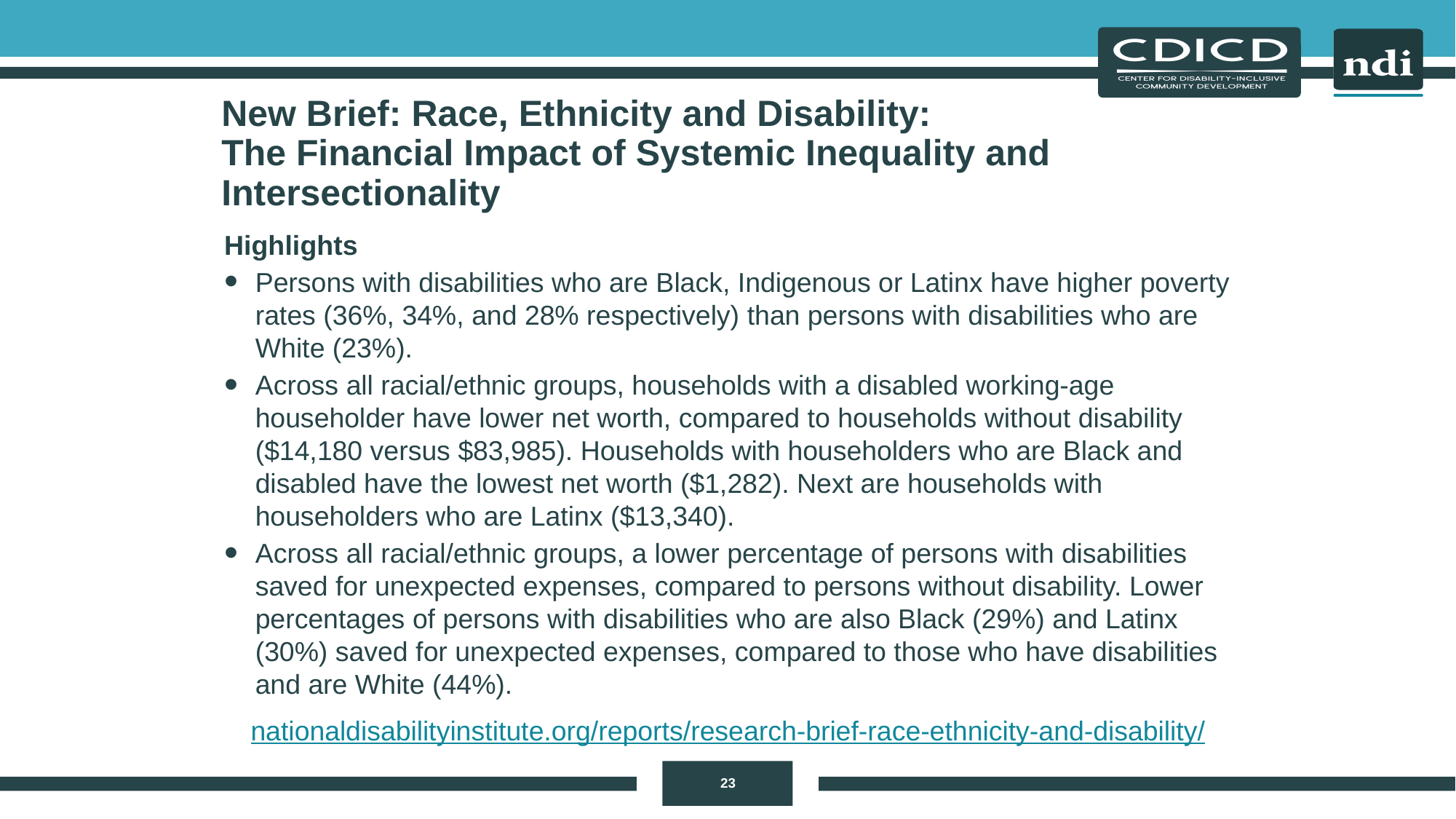

# New Brief: Race, Ethnicity and Disability: The Financial Impact of Systemic Inequality and Intersectionality
Highlights
Persons with disabilities who are Black, Indigenous or Latinx have higher poverty rates (36%, 34%, and 28% respectively) than persons with disabilities who are White (23%).
Across all racial/ethnic groups, households with a disabled working-age householder have lower net worth, compared to households without disability ($14,180 versus $83,985). Households with householders who are Black and disabled have the lowest net worth ($1,282). Next are households with householders who are Latinx ($13,340).
Across all racial/ethnic groups, a lower percentage of persons with disabilities saved for unexpected expenses, compared to persons without disability. Lower percentages of persons with disabilities who are also Black (29%) and Latinx (30%) saved for unexpected expenses, compared to those who have disabilities and are White (44%).
nationaldisabilityinstitute.org/reports/research-brief-race-ethnicity-and-disability/
23